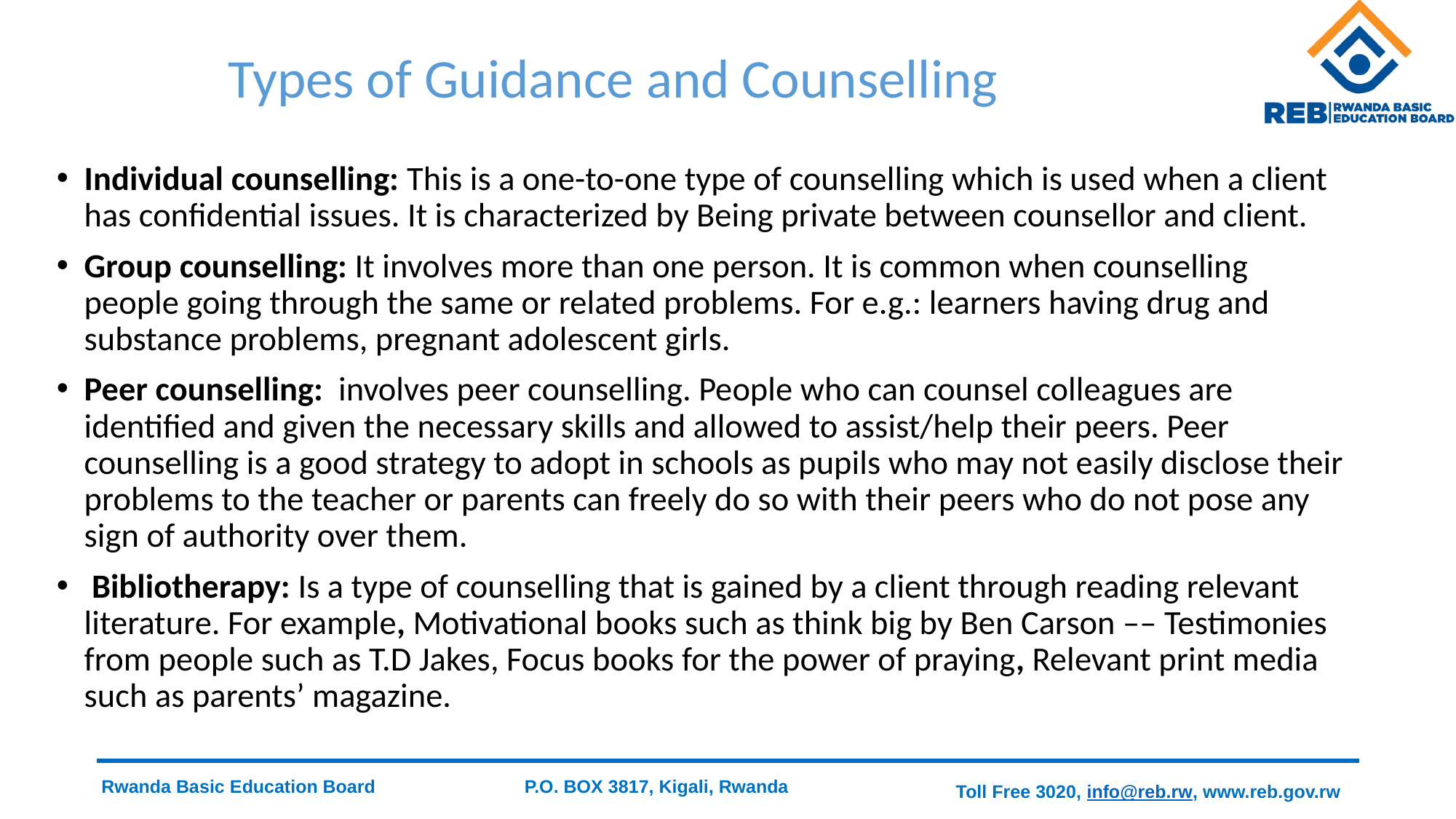

# Types of Guidance and Counselling

Individual counselling: This is a one-to-one type of counselling which is used when a client has confidential issues. It is characterized by Being private between counsellor and client.
Group counselling: It involves more than one person. It is common when counselling people going through the same or related problems. For e.g.: learners having drug and substance problems, pregnant adolescent girls.
Peer counselling:  involves peer counselling. People who can counsel colleagues are identified and given the necessary skills and allowed to assist/help their peers. Peer counselling is a good strategy to adopt in schools as pupils who may not easily disclose their problems to the teacher or parents can freely do so with their peers who do not pose any sign of authority over them.
 Bibliotherapy: Is a type of counselling that is gained by a client through reading relevant literature. For example, Motivational books such as think big by Ben Carson –– Testimonies from people such as T.D Jakes, Focus books for the power of praying, Relevant print media such as parents’ magazine.